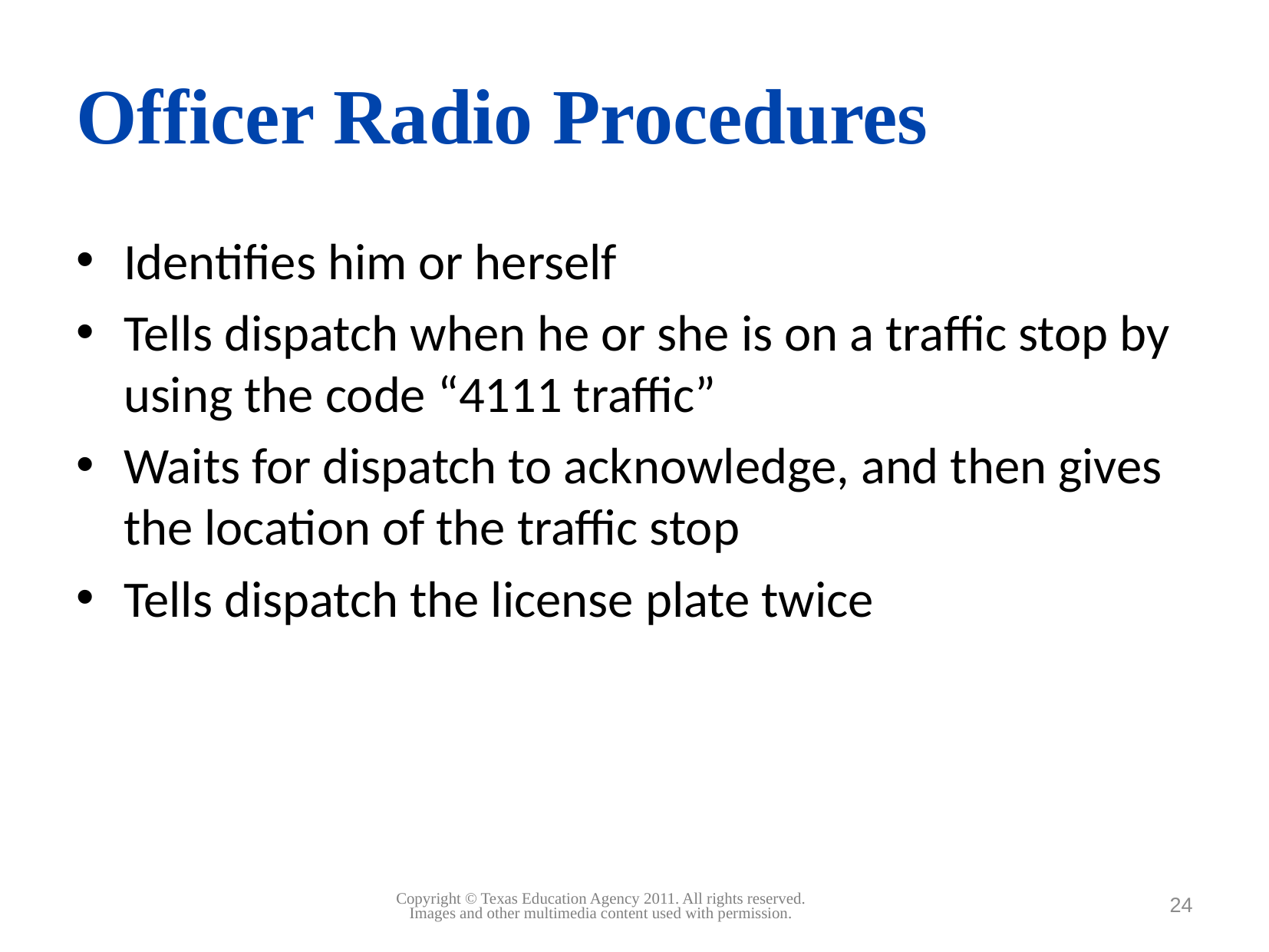

# Officer Radio Procedures
Identifies him or herself
Tells dispatch when he or she is on a traffic stop by using the code “4111 traffic”
Waits for dispatch to acknowledge, and then gives the location of the traffic stop
Tells dispatch the license plate twice

24